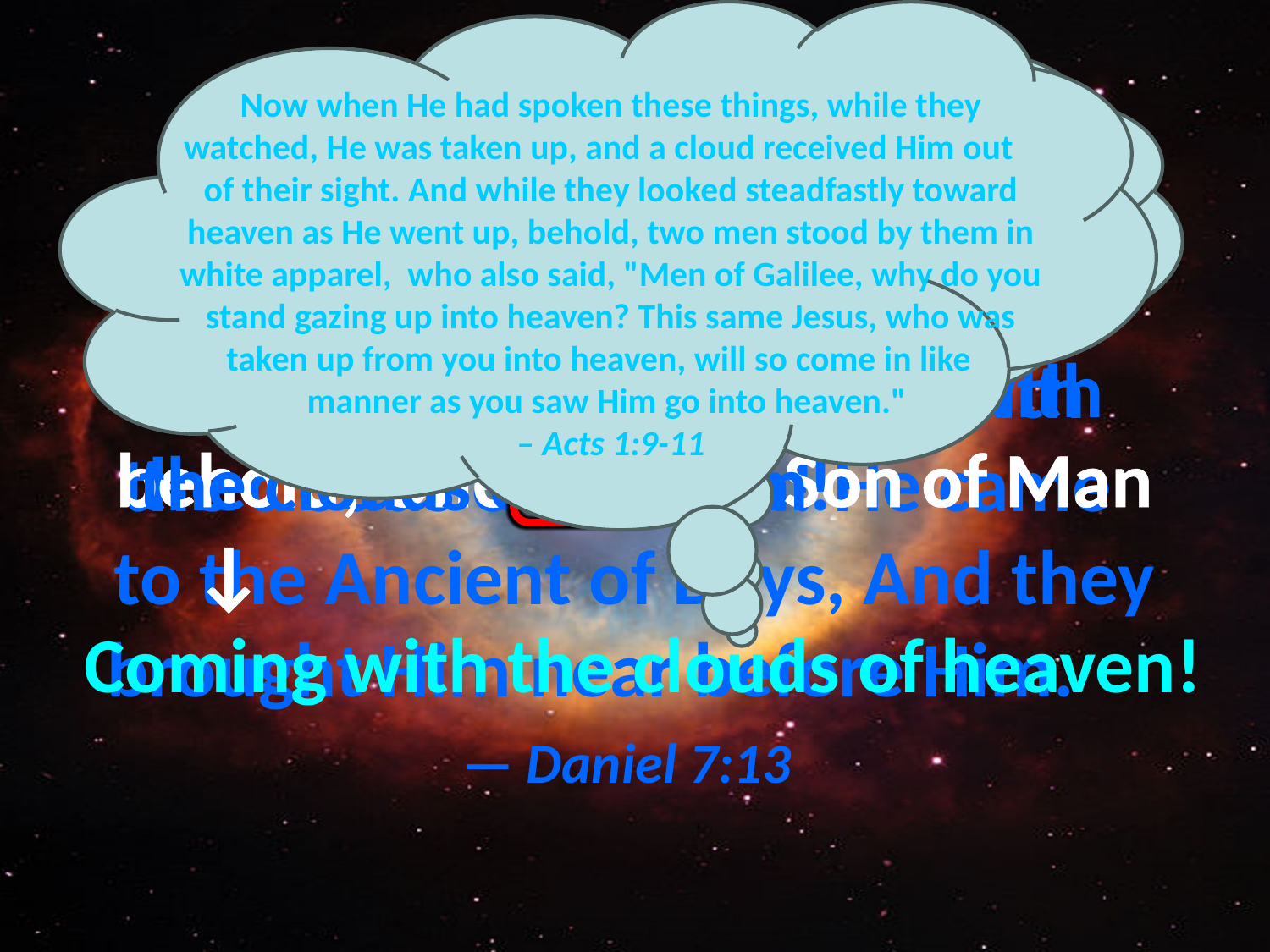

Now when He had spoken these things, while they watched, He was taken up, and a cloud received Him out    of their sight. And while they looked steadfastly toward heaven as He went up, behold, two men stood by them in white apparel,  who also said, "Men of Galilee, why do you stand gazing up into heaven? This same Jesus, who was taken up from you into heaven, will so come in like    manner as you saw Him go into heaven."
– Acts 1:9-11
God, who at various times and in various ways spoke in time past to the fathers by the prophets, … – Hebrews 1:1
# "I was watching in the night visions, And behold, One like    the Son of Man, Coming with   the clouds of heaven! He came   to the Ancient of Days, And they brought Him near before Him.      — Daniel 7:13
watching in the night
watching in the night visions
behold, One like the Son of Man
 Coming with the clouds of heaven!
behold, One like
visions
↙
Son of Man
the Son of Man
Coming with
the clouds of heaven!

↓